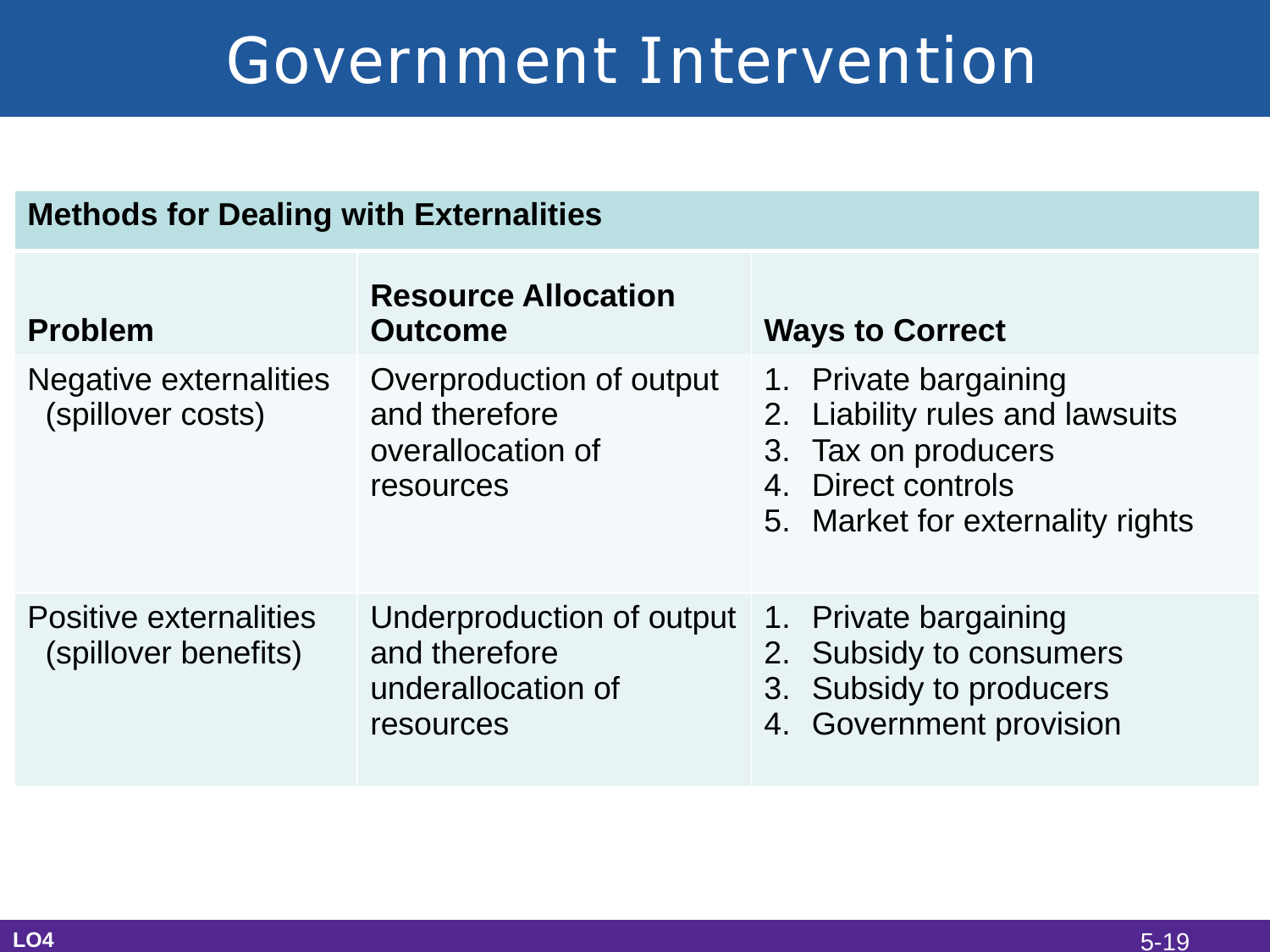

# Government Intervention
| Methods for Dealing with Externalities |  |  |
| --- | --- | --- |
| Problem | Resource Allocation Outcome | Ways to Correct |
| Negative externalities (spillover costs) | Overproduction of output and therefore overallocation of resources | Private bargaining Liability rules and lawsuits Tax on producers Direct controls Market for externality rights |
| Positive externalities (spillover benefits) | Underproduction of output and therefore underallocation of resources | Private bargaining Subsidy to consumers Subsidy to producers Government provision |

LO4
5-19